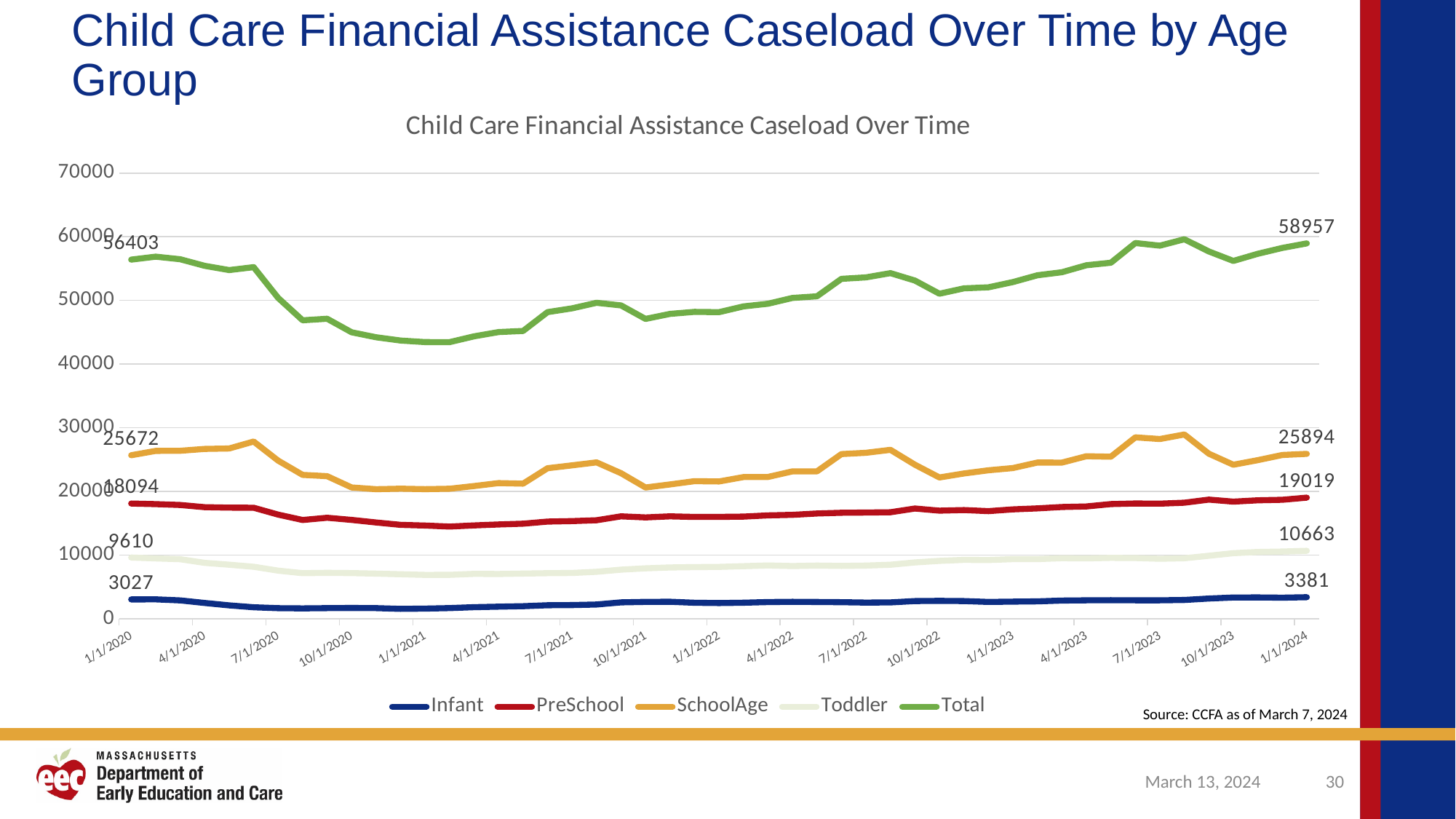

# Child Care Financial Assistance Caseload Over Time by Age Group

### Chart: Child Care Financial Assistance Caseload Over Time

| Category | Infant | PreSchool | SchoolAge | Toddler | Total |
|---|---|---|---|---|---|
| 43831 | 3027.0 | 18094.0 | 25672.0 | 9610.0 | 56403.0 |
| 43862 | 3044.0 | 18000.0 | 26357.0 | 9467.0 | 56868.0 |
| 43891 | 2877.0 | 17862.0 | 26379.0 | 9349.0 | 56467.0 |
| 43922 | 2476.0 | 17518.0 | 26665.0 | 8773.0 | 55432.0 |
| 43952 | 2097.0 | 17444.0 | 26737.0 | 8487.0 | 54765.0 |
| 43983 | 1802.0 | 17429.0 | 27830.0 | 8161.0 | 55222.0 |
| 44013 | 1657.0 | 16350.0 | 24828.0 | 7552.0 | 50387.0 |
| 44044 | 1627.0 | 15509.0 | 22588.0 | 7156.0 | 46880.0 |
| 44075 | 1664.0 | 15858.0 | 22384.0 | 7211.0 | 47117.0 |
| 44105 | 1690.0 | 15517.0 | 20616.0 | 7170.0 | 44993.0 |
| 44136 | 1667.0 | 15112.0 | 20343.0 | 7088.0 | 44210.0 |
| 44166 | 1547.0 | 14744.0 | 20422.0 | 6986.0 | 43699.0 |
| 44197 | 1591.0 | 14635.0 | 20345.0 | 6885.0 | 43456.0 |
| 44228 | 1671.0 | 14474.0 | 20414.0 | 6888.0 | 43447.0 |
| 44256 | 1814.0 | 14657.0 | 20839.0 | 7046.0 | 44356.0 |
| 44287 | 1897.0 | 14807.0 | 21300.0 | 7026.0 | 45030.0 |
| 44317 | 1967.0 | 14928.0 | 21212.0 | 7093.0 | 45200.0 |
| 44348 | 2117.0 | 15254.0 | 23634.0 | 7155.0 | 48160.0 |
| 44378 | 2146.0 | 15332.0 | 24090.0 | 7187.0 | 48755.0 |
| 44409 | 2231.0 | 15468.0 | 24551.0 | 7372.0 | 49622.0 |
| 44440 | 2571.0 | 16083.0 | 22850.0 | 7709.0 | 49213.0 |
| 44470 | 2646.0 | 15914.0 | 20614.0 | 7920.0 | 47094.0 |
| 44501 | 2662.0 | 16078.0 | 21089.0 | 8055.0 | 47884.0 |
| 44531 | 2511.0 | 15984.0 | 21603.0 | 8103.0 | 48201.0 |
| 44562 | 2464.0 | 15993.0 | 21556.0 | 8138.0 | 48151.0 |
| 44593 | 2515.0 | 16040.0 | 22248.0 | 8254.0 | 49057.0 |
| 44621 | 2614.0 | 16228.0 | 22263.0 | 8369.0 | 49474.0 |
| 44652 | 2655.0 | 16320.0 | 23141.0 | 8272.0 | 50388.0 |
| 44682 | 2628.0 | 16523.0 | 23143.0 | 8351.0 | 50645.0 |
| 44713 | 2594.0 | 16638.0 | 25857.0 | 8298.0 | 53387.0 |
| 44743 | 2537.0 | 16674.0 | 26060.0 | 8347.0 | 53618.0 |
| 44774 | 2561.0 | 16720.0 | 26524.0 | 8478.0 | 54283.0 |
| 44805 | 2774.0 | 17309.0 | 24191.0 | 8841.0 | 53115.0 |
| 44835 | 2808.0 | 16969.0 | 22185.0 | 9086.0 | 51048.0 |
| 44866 | 2775.0 | 17063.0 | 22815.0 | 9244.0 | 51897.0 |
| 44896 | 2635.0 | 16896.0 | 23311.0 | 9217.0 | 52059.0 |
| 44927 | 2687.0 | 17173.0 | 23662.0 | 9361.0 | 52883.0 |
| 44958 | 2726.0 | 17331.0 | 24524.0 | 9365.0 | 53946.0 |
| 44986 | 2852.0 | 17548.0 | 24522.0 | 9504.0 | 54426.0 |
| 45017 | 2895.0 | 17636.0 | 25518.0 | 9468.0 | 55517.0 |
| 45047 | 2913.0 | 18003.0 | 25449.0 | 9555.0 | 55920.0 |
| 45078 | 2896.0 | 18102.0 | 28484.0 | 9531.0 | 59013.0 |
| 45108 | 2894.0 | 18069.0 | 28219.0 | 9417.0 | 58599.0 |
| 45139 | 2944.0 | 18223.0 | 28936.0 | 9499.0 | 59602.0 |
| 45170 | 3172.0 | 18709.0 | 25921.0 | 9886.0 | 57688.0 |
| 45200 | 3330.0 | 18392.0 | 24185.0 | 10293.0 | 56200.0 |
| 45231 | 3347.0 | 18596.0 | 24903.0 | 10480.0 | 57326.0 |
| 45261 | 3303.0 | 18678.0 | 25714.0 | 10547.0 | 58242.0 |
| 45292 | 3381.0 | 19019.0 | 25894.0 | 10663.0 | 58957.0 |
Source: CCFA as of March 7, 2024
March 13, 2024
30